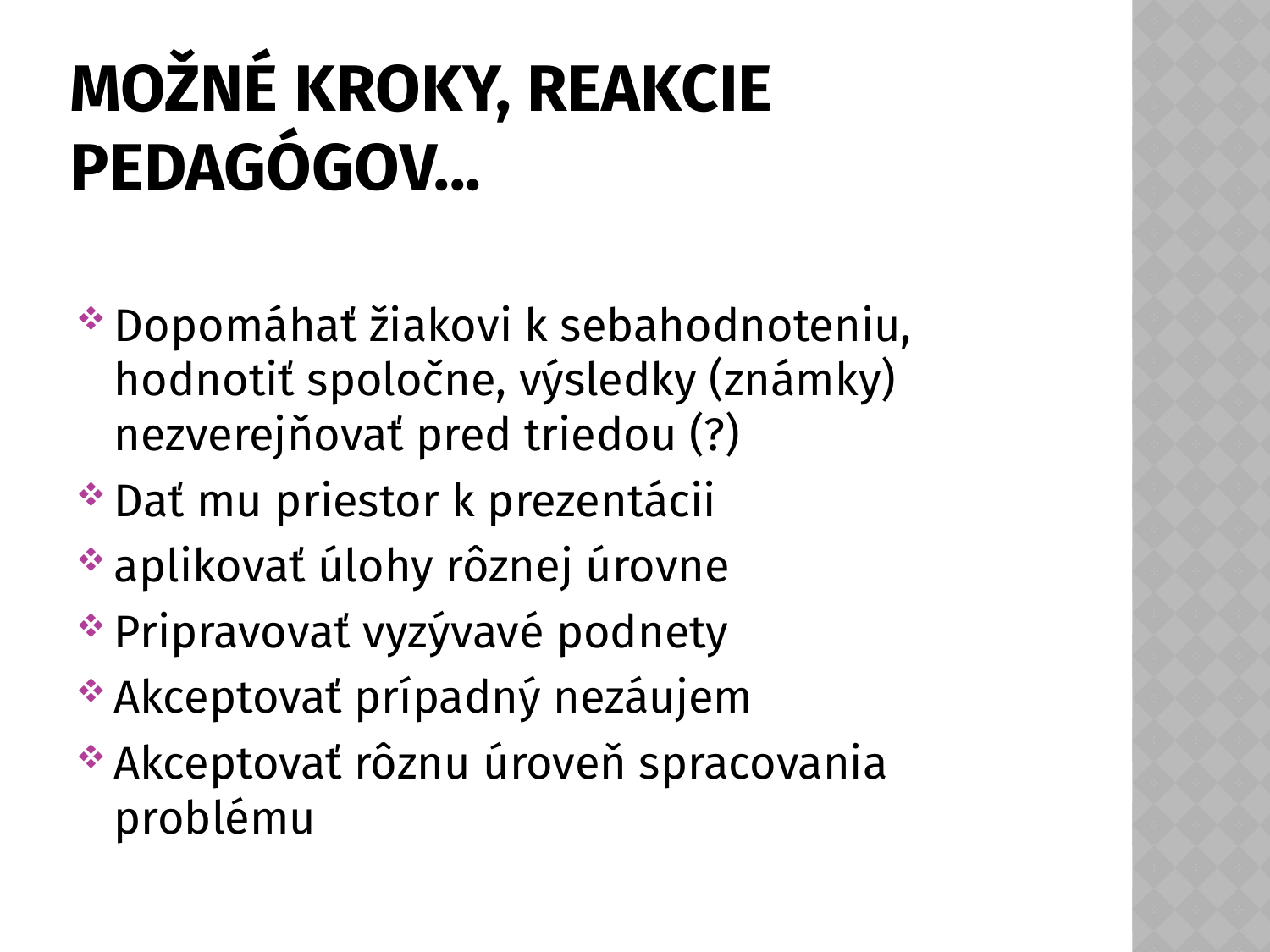

# Možné kroky, reakcie pedagógov...

Dopomáhať žiakovi k sebahodnoteniu, hodnotiť spoločne, výsledky (známky) nezverejňovať pred triedou (?)
Dať mu priestor k prezentácii
aplikovať úlohy rôznej úrovne
Pripravovať vyzývavé podnety
Akceptovať prípadný nezáujem
Akceptovať rôznu úroveň spracovania problému